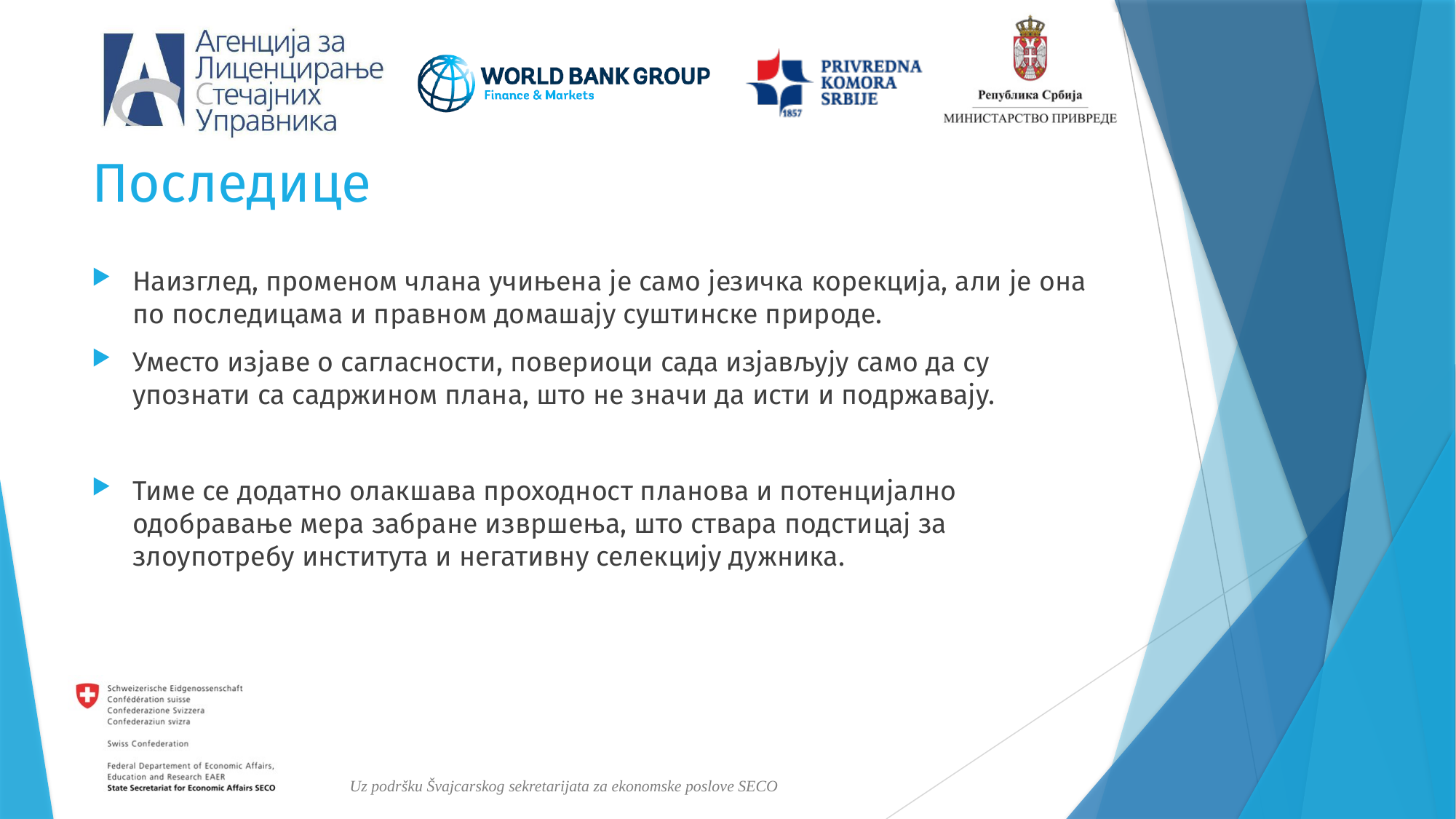

# Последице
Наизглед, променом члана учињена је само језичка корекција, али је она по последицама и правном домашају суштинске природе.
Уместо изјаве о сагласности, повериоци сада изјављују само да су упознати са садржином плана, што не значи да исти и подржавају.

Тиме се додатно олакшава проходност планова и потенцијално одобравање мера забране извршења, што ствара подстицај за злоупотребу института и негативну селекцију дужника.